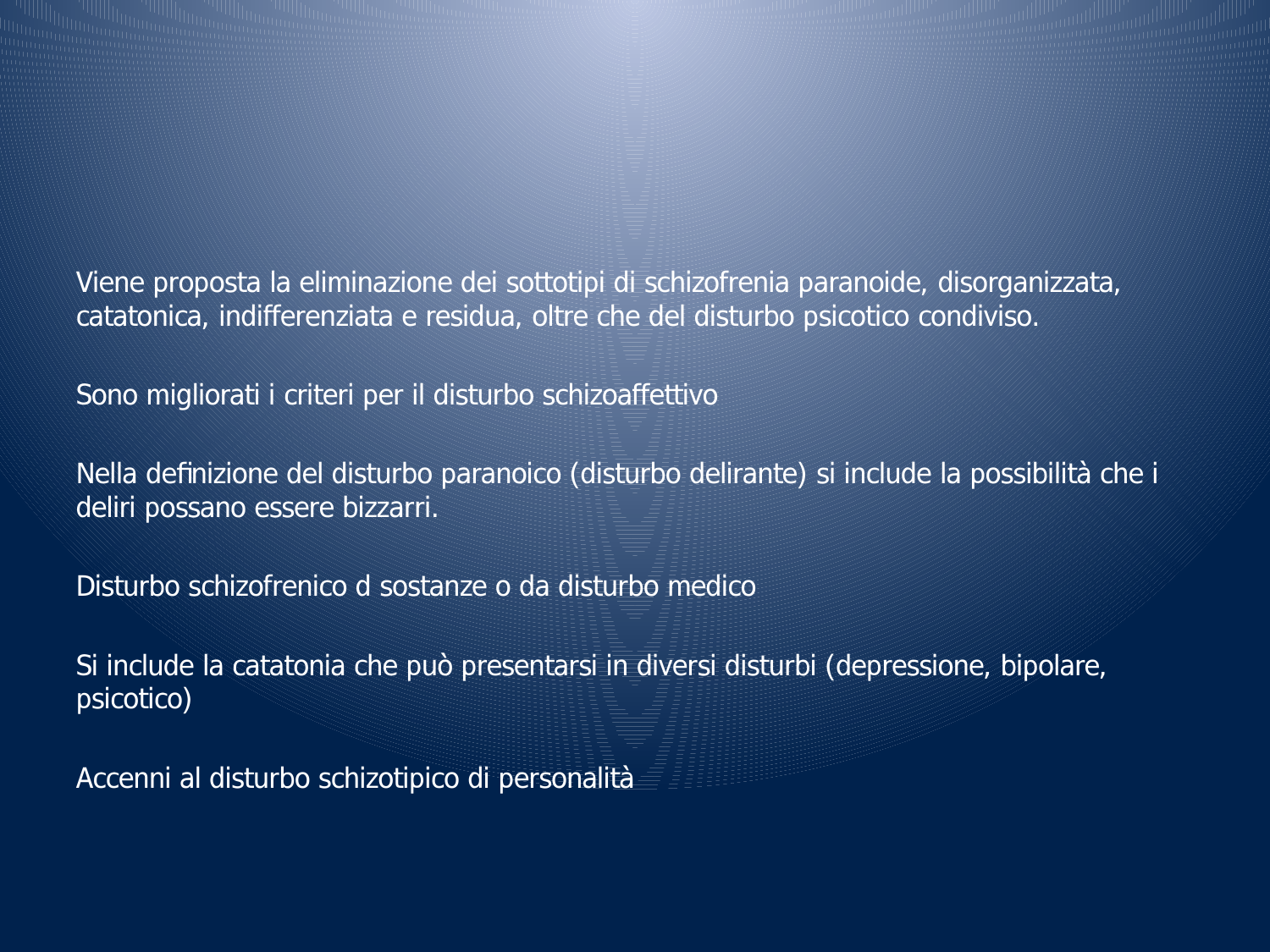

#
Viene proposta la eliminazione dei sottotipi di schizofrenia paranoide, disorganizzata, catatonica, indifferenziata e residua, oltre che del disturbo psicotico condiviso.

Sono migliorati i criteri per il disturbo schizoaffettivo

Nella definizione del disturbo paranoico (disturbo delirante) si include la possibilità che i deliri possano essere bizzarri.

Disturbo schizofrenico d sostanze o da disturbo medico

Si include la catatonia che può presentarsi in diversi disturbi (depressione, bipolare, psicotico)

Accenni al disturbo schizotipico di personalità